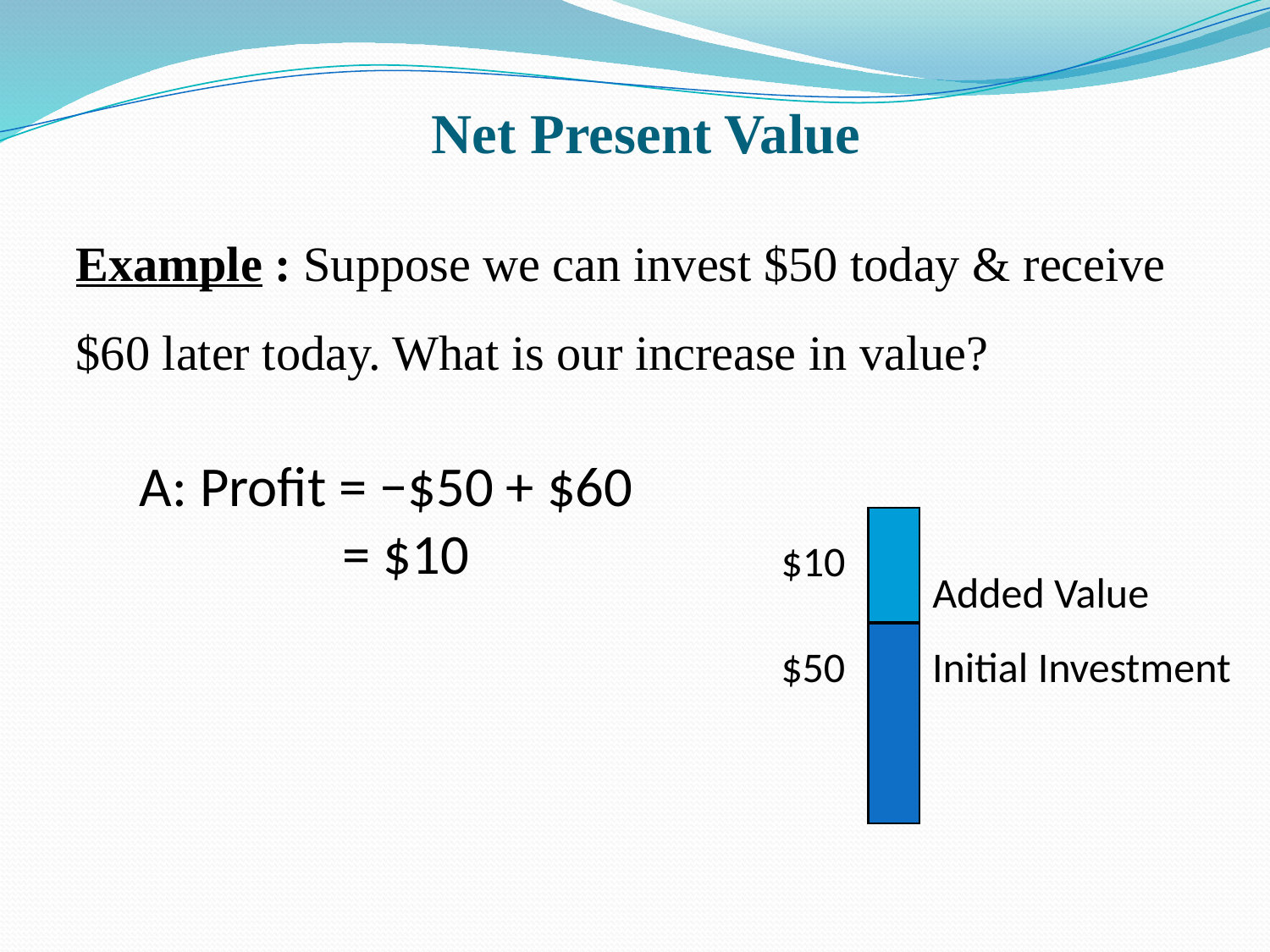

Net Present Value
Example : Suppose we can invest $50 today & receive $60 later today. What is our increase in value?

A: Profit = −$50 + $60
                = $10

$10
Added Value

$50
Initial Investment